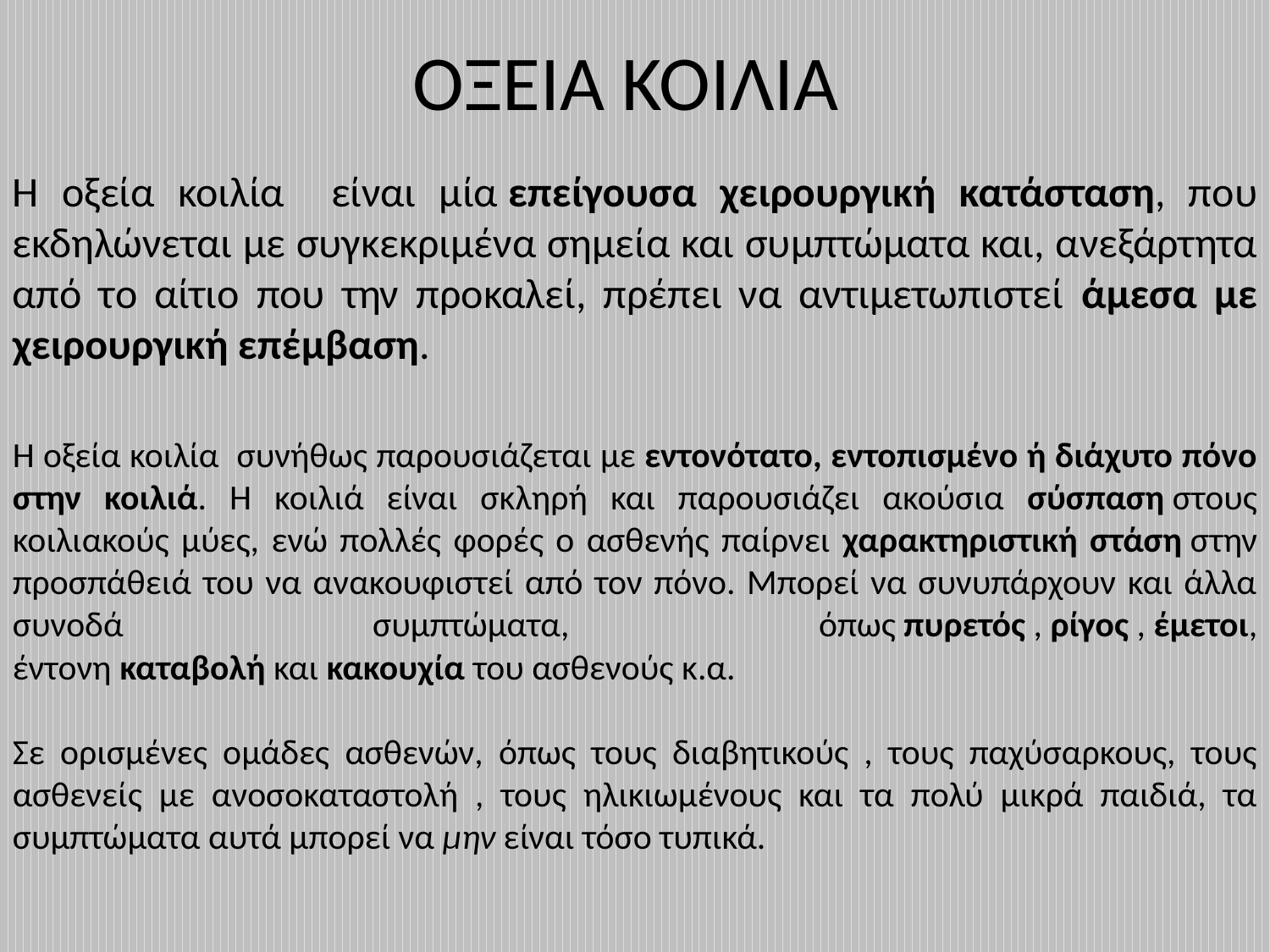

# ΟΞΕΙΑ ΚΟΙΛΙΑ
Η οξεία κοιλία  είναι μία επείγουσα χειρουργική κατάσταση, που εκδηλώνεται με συγκεκριμένα σημεία και συμπτώματα και, ανεξάρτητα από το αίτιο που την προκαλεί, πρέπει να αντιμετωπιστεί άμεσα με χειρουργική επέμβαση.
Η οξεία κοιλία  συνήθως παρουσιάζεται με εντονότατο, εντοπισμένο ή διάχυτο πόνο στην κοιλιά. Η κοιλιά είναι σκληρή και παρουσιάζει ακούσια σύσπαση στους κοιλιακούς μύες, ενώ πολλές φορές ο ασθενής παίρνει χαρακτηριστική στάση στην προσπάθειά του να ανακουφιστεί από τον πόνο. Μπορεί να συνυπάρχουν και άλλα συνοδά συμπτώματα, όπως πυρετός , ρίγος , έμετοι, έντονη καταβολή και κακουχία του ασθενούς κ.α.

Σε ορισμένες ομάδες ασθενών, όπως τους διαβητικούς , τους παχύσαρκους, τους ασθενείς με ανοσοκαταστολή , τους ηλικιωμένους και τα πολύ μικρά παιδιά, τα συμπτώματα αυτά μπορεί να μην είναι τόσο τυπικά.